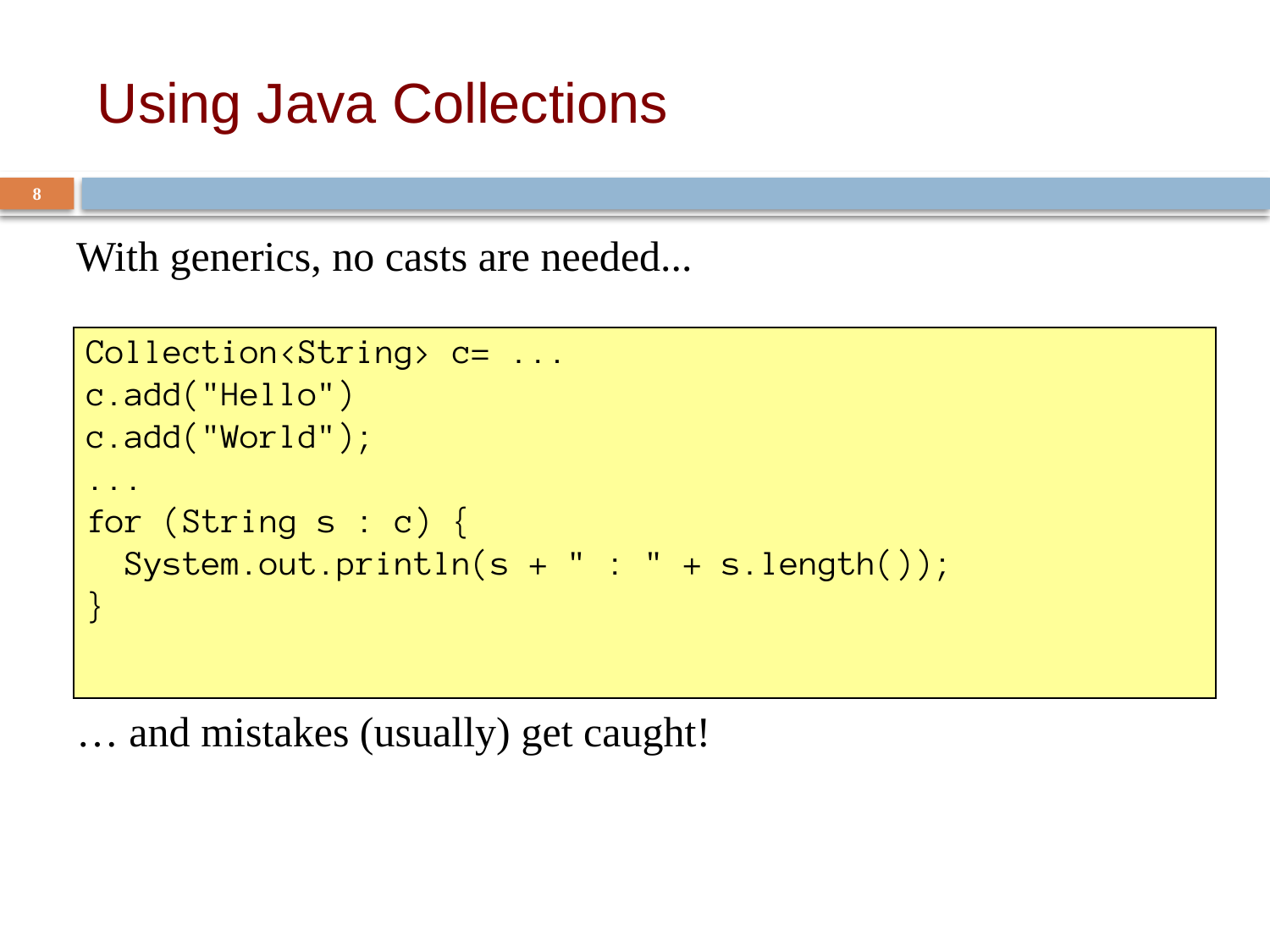

# Using Java Collections
8
With generics, no casts are needed...
Collection<String> c= ...
c.add("Hello")
c.add("World");
...
for (String s : c) {
  System.out.println(s + " : " + s.length());
}
… and mistakes (usually) get caught!